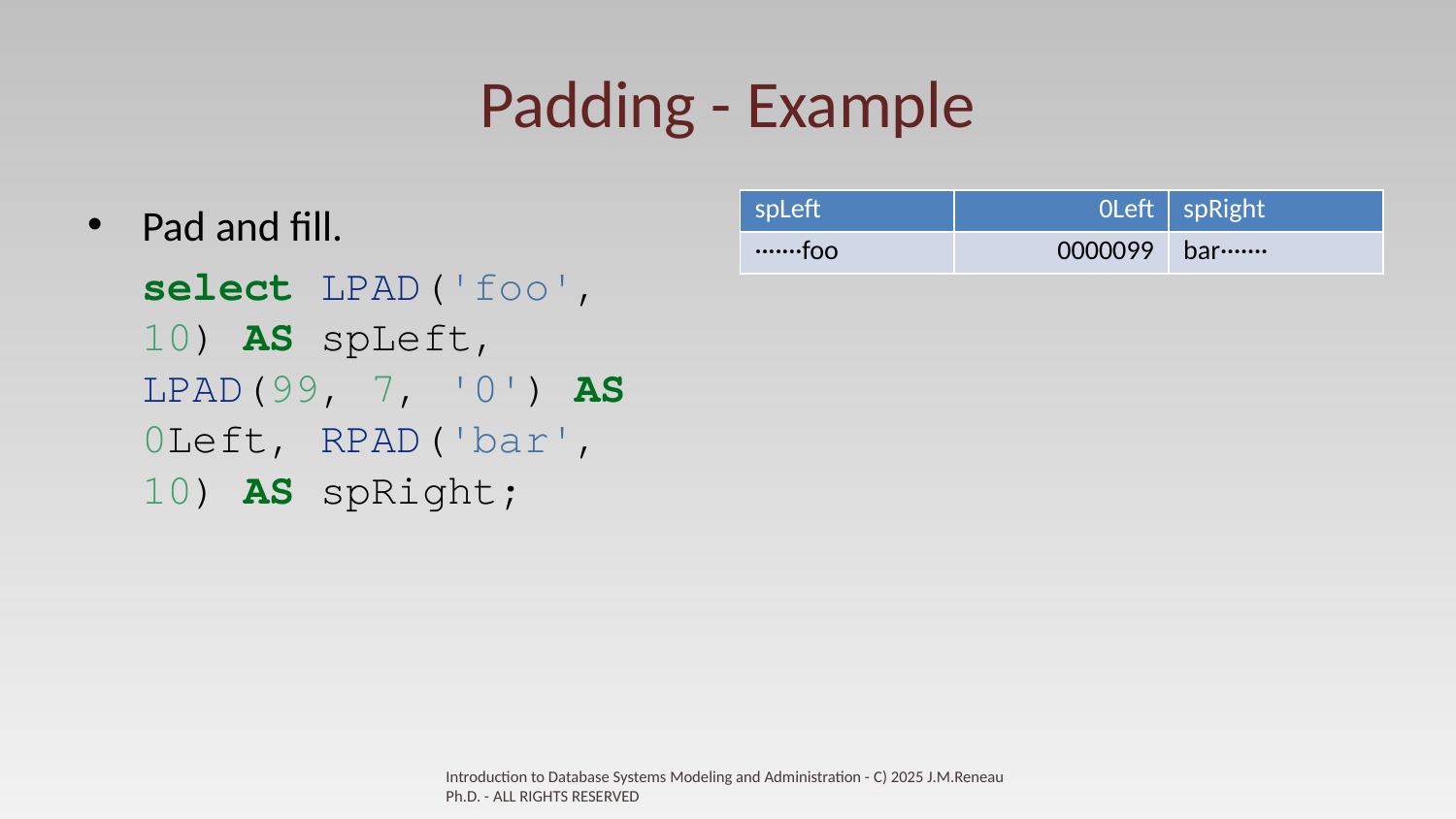

# Padding - Example
| spLeft | 0Left | spRight |
| --- | --- | --- |
| ·······foo | 0000099 | bar······· |
Pad and fill.
select LPAD('foo', 10) AS spLeft, LPAD(99, 7, '0') AS 0Left, RPAD('bar', 10) AS spRight;
Introduction to Database Systems Modeling and Administration - C) 2025 J.M.Reneau Ph.D. - ALL RIGHTS RESERVED